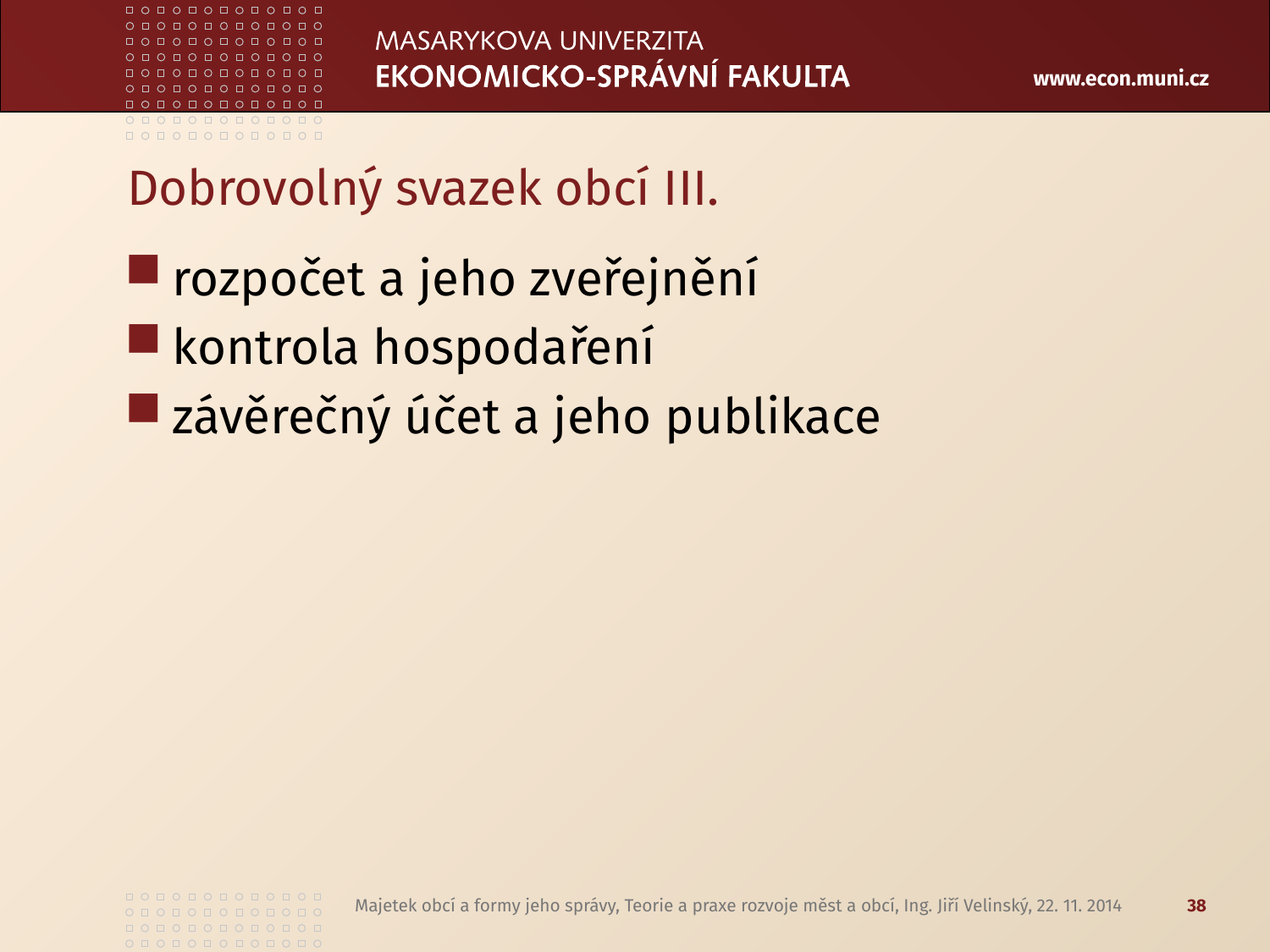

# Dobrovolný svazek obcí III.
rozpočet a jeho zveřejnění
kontrola hospodaření
závěrečný účet a jeho publikace
Majetek obcí a formy jeho správy, Teorie a praxe rozvoje měst a obcí, Ing. Jiří Velinský, 22. 11. 2014
38